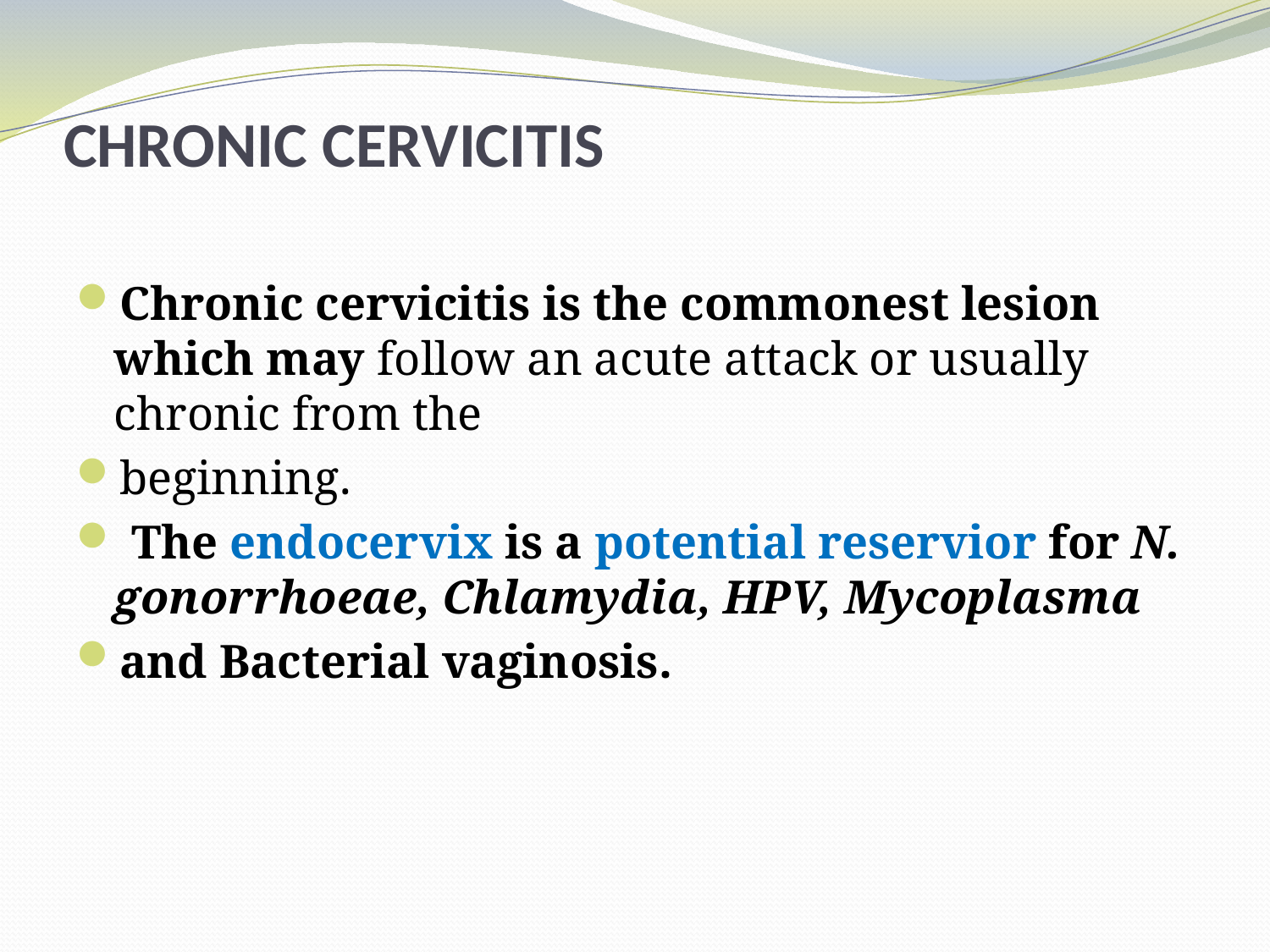

# CHRONIC CERVICITIS
Chronic cervicitis is the commonest lesion which may follow an acute attack or usually chronic from the
beginning.
 The endocervix is a potential reservior for N. gonorrhoeae, Chlamydia, HPV, Mycoplasma
and Bacterial vaginosis.